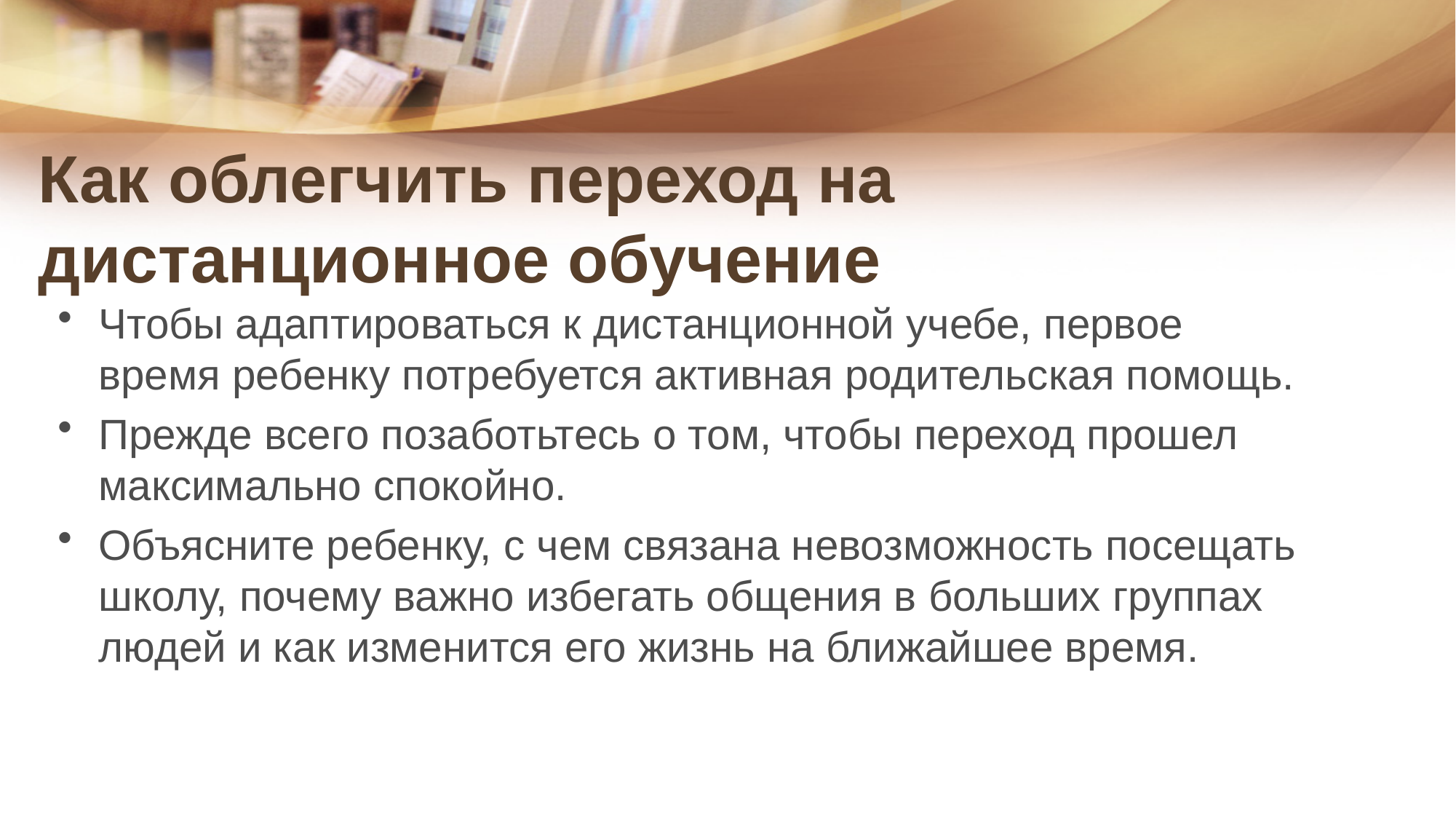

# Как облегчить переход на дистанционное обучение
Чтобы адаптироваться к дистанционной учебе, первое время ребенку потребуется активная родительская помощь.
Прежде всего позаботьтесь о том, чтобы переход прошел максимально спокойно.
Объясните ребенку, с чем связана невозможность посещать школу, почему важно избегать общения в больших группах людей и как изменится его жизнь на ближайшее время.